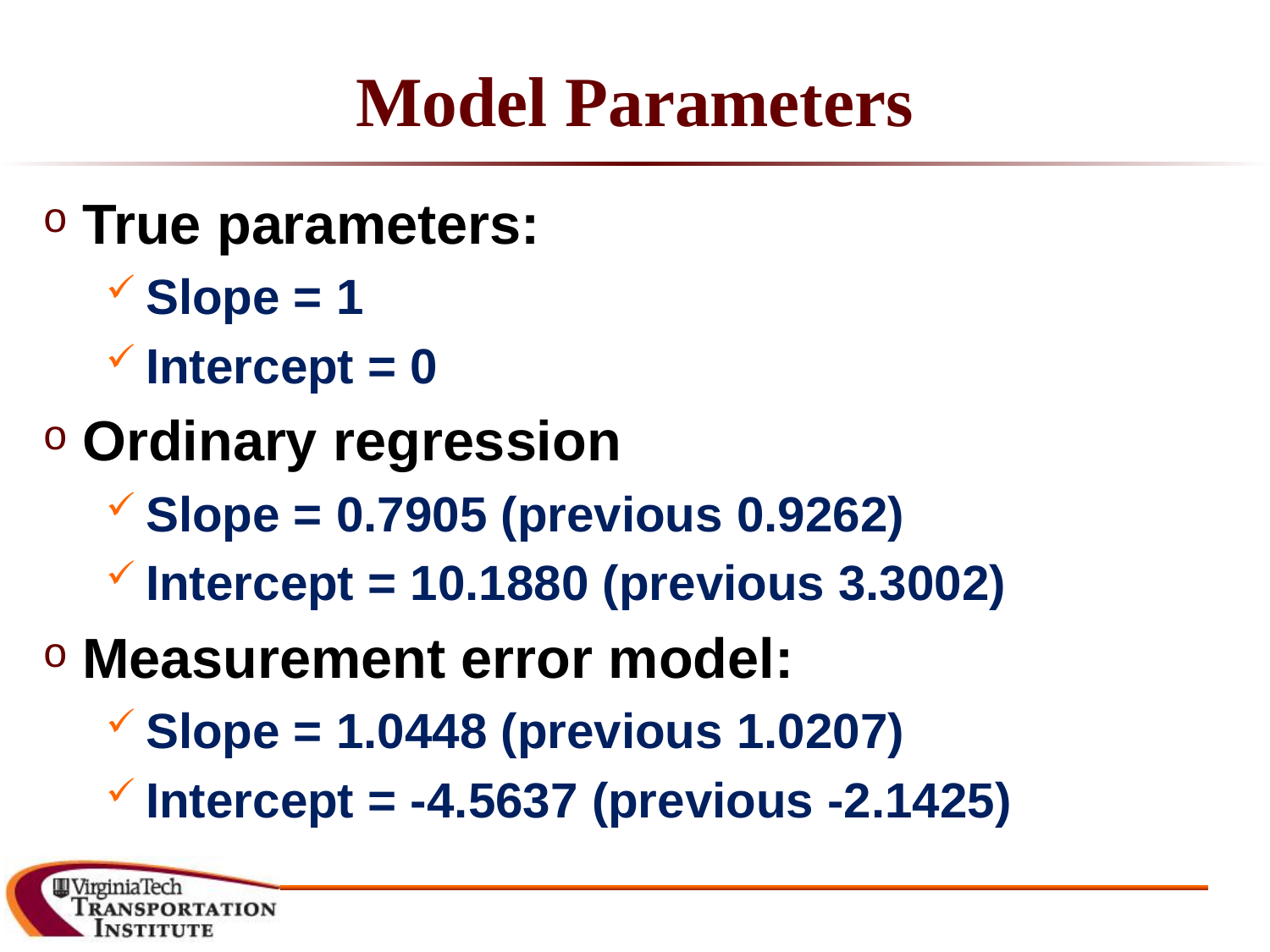

# Model Parameters
True parameters:
Slope = 1
Intercept = 0
Ordinary regression
Slope = 0.7905 (previous 0.9262)
Intercept = 10.1880 (previous 3.3002)
Measurement error model:
Slope = 1.0448 (previous 1.0207)
Intercept = -4.5637 (previous -2.1425)